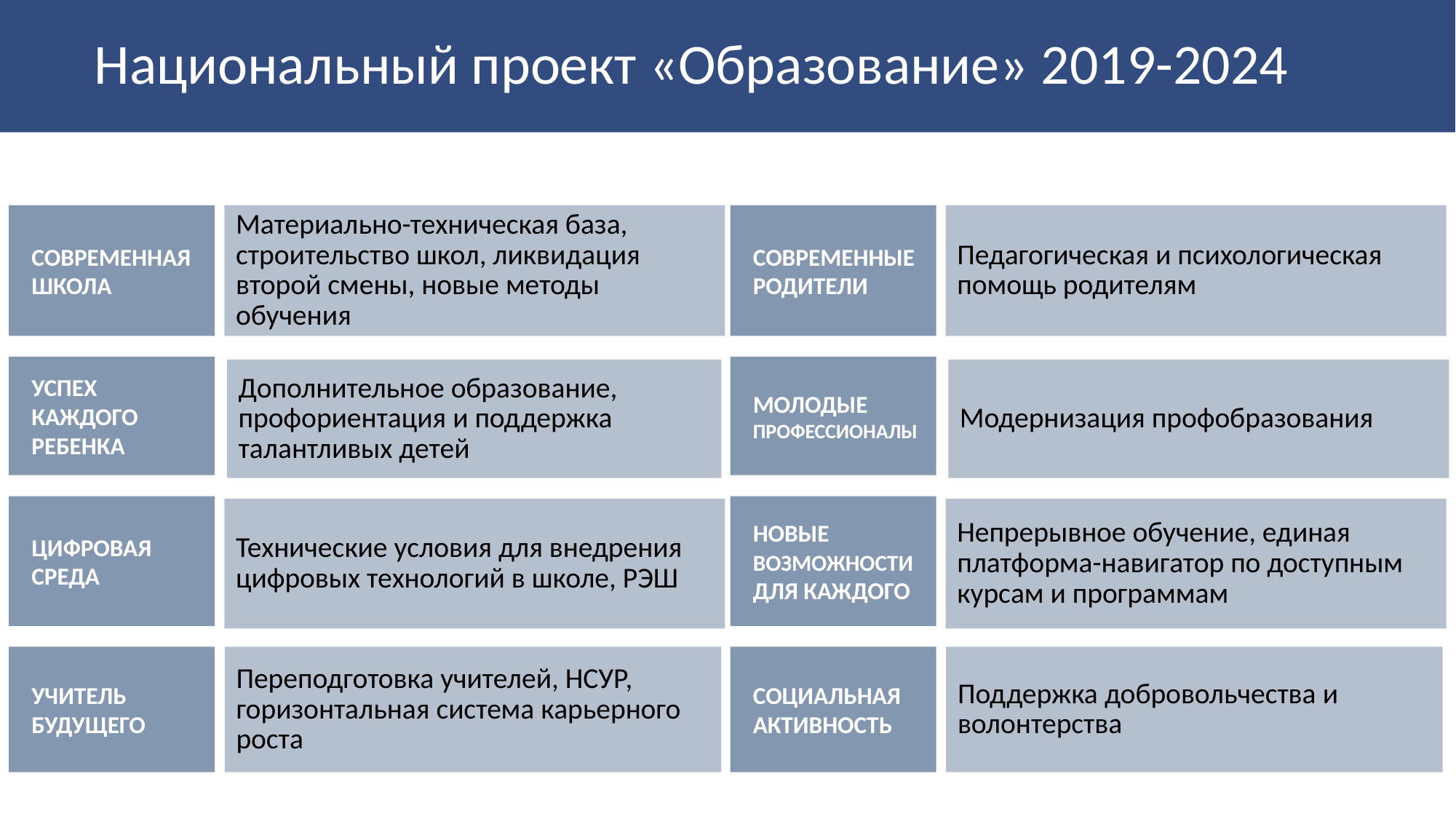

Национальный проект «Образование» 2019-2024
СОВРЕМЕННАЯ ШКОЛА
Материально-техническая база, строительство школ, ликвидация второй смены, новые методы обучения
СОВРЕМЕННЫЕ РОДИТЕЛИ
Педагогическая и психологическая помощь родителям
УСПЕХ КАЖДОГО РЕБЕНКА
МОЛОДЫЕ ПРОФЕССИОНАЛЫ
Дополнительное образование, профориентация и поддержка талантливых детей
Модернизация профобразования
ЦИФРОВАЯ СРЕДА
НОВЫЕ ВОЗМОЖНОСТИ ДЛЯ КАЖДОГО
Технические условия для внедрения цифровых технологий в школе, РЭШ
Непрерывное обучение, единая платформа-навигатор по доступным курсам и программам
УЧИТЕЛЬ БУДУЩЕГО
СОЦИАЛЬНАЯ АКТИВНОСТЬ
Переподготовка учителей, НСУР, горизонтальная система карьерного роста
Поддержка добровольчества и волонтерства